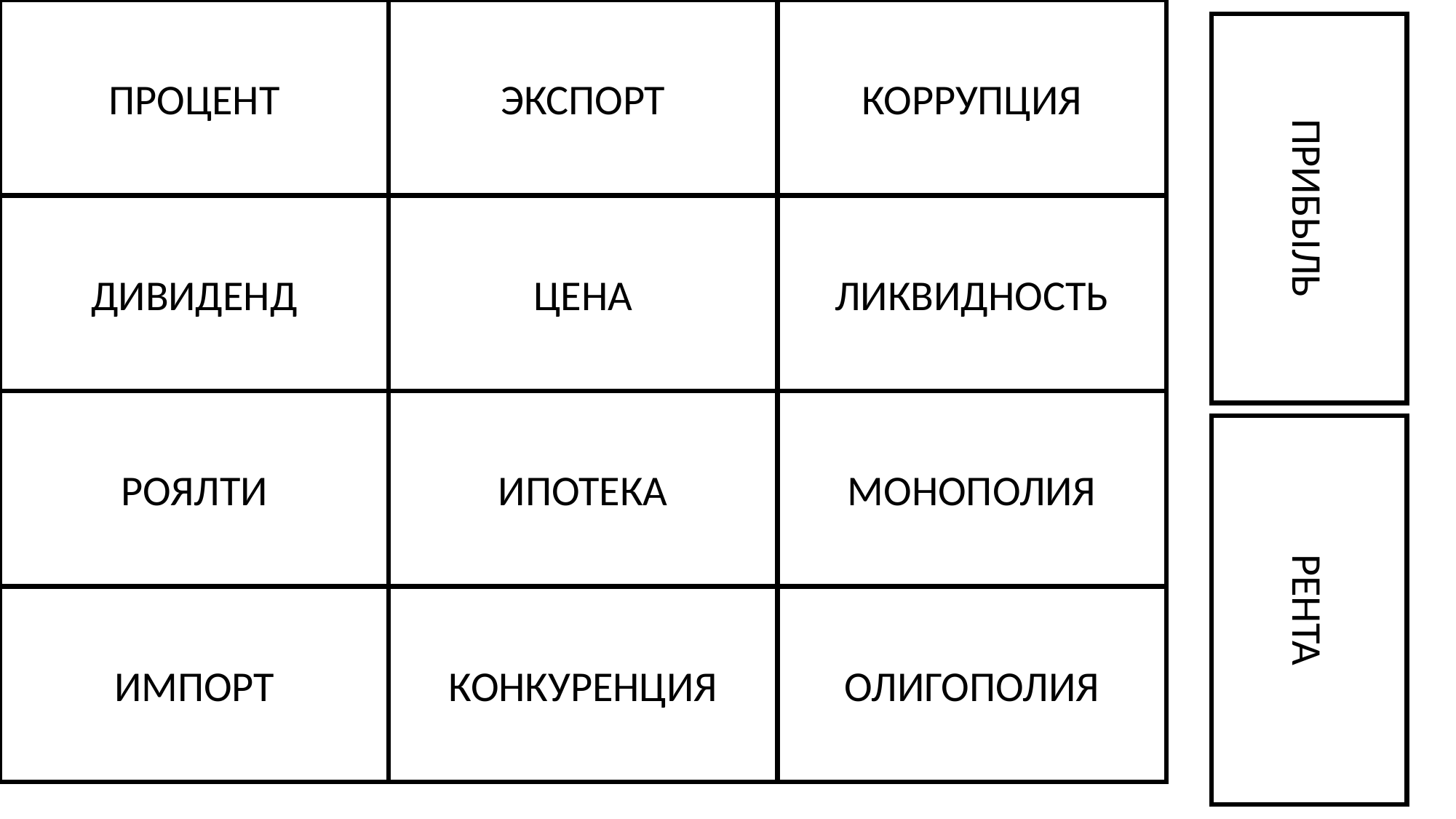

ЭКСПОРТ
КОРРУПЦИЯ
ПРОЦЕНТ
ПРИБЫЛЬ
ЦЕНА
ЛИКВИДНОСТЬ
ДИВИДЕНД
ИПОТЕКА
МОНОПОЛИЯ
РОЯЛТИ
РЕНТА
КОНКУРЕНЦИЯ
ОЛИГОПОЛИЯ
ИМПОРТ